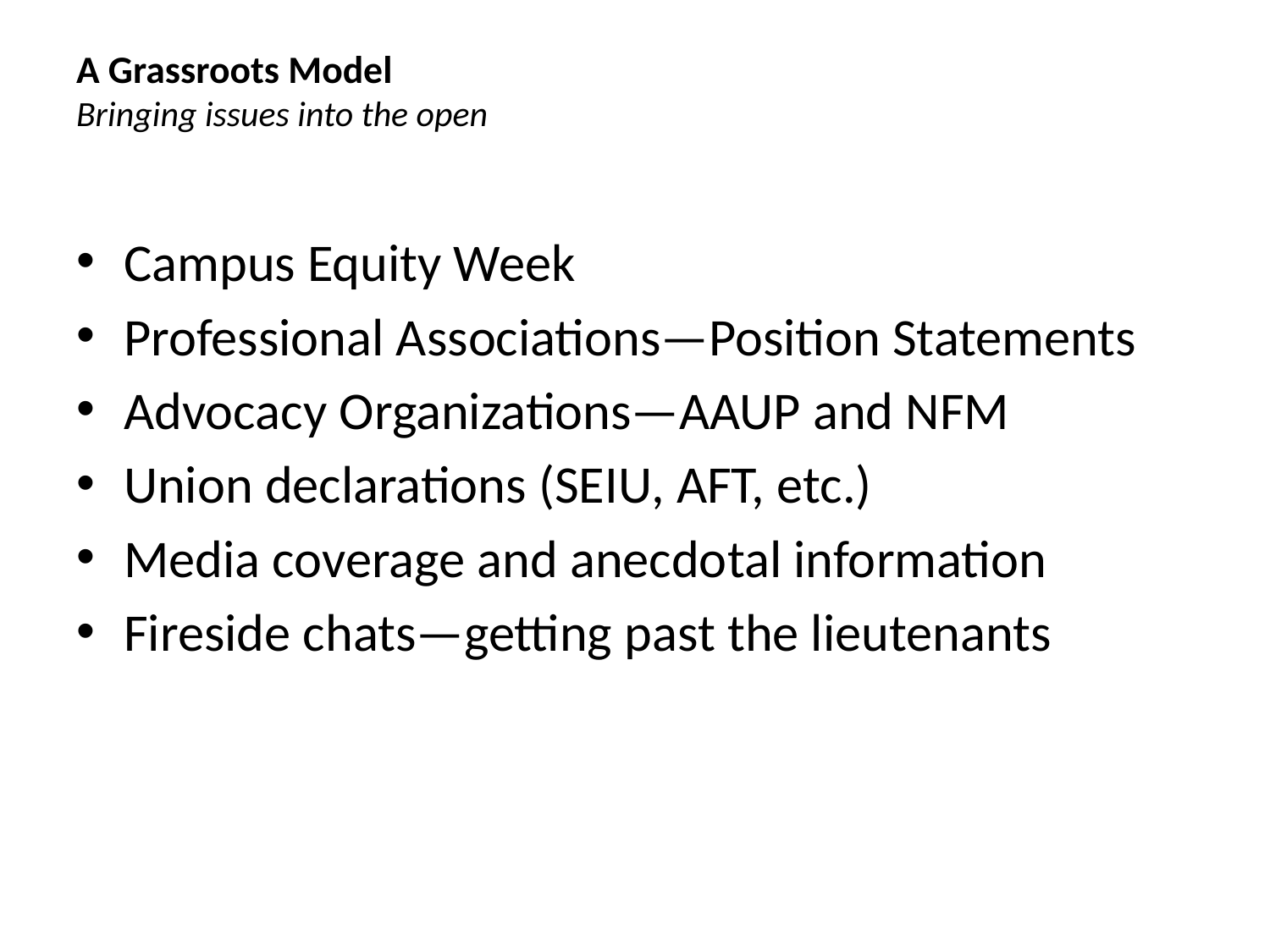

# A Grassroots Model Bringing issues into the open
Campus Equity Week
Professional Associations—Position Statements
Advocacy Organizations—AAUP and NFM
Union declarations (SEIU, AFT, etc.)
Media coverage and anecdotal information
Fireside chats—getting past the lieutenants